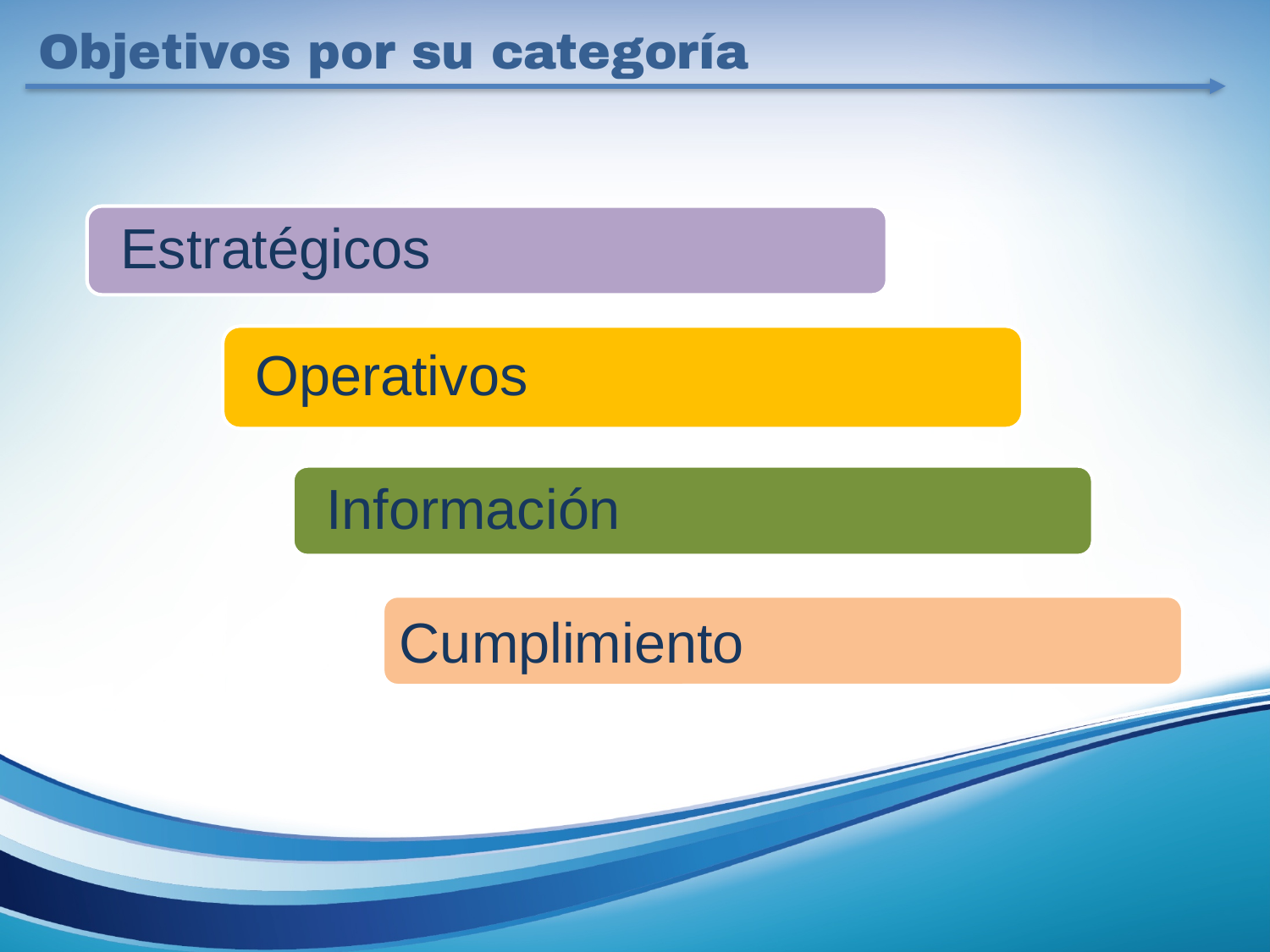

Objetivos por su categoría

Estratégicos

Operativos

Información
Cumplimiento